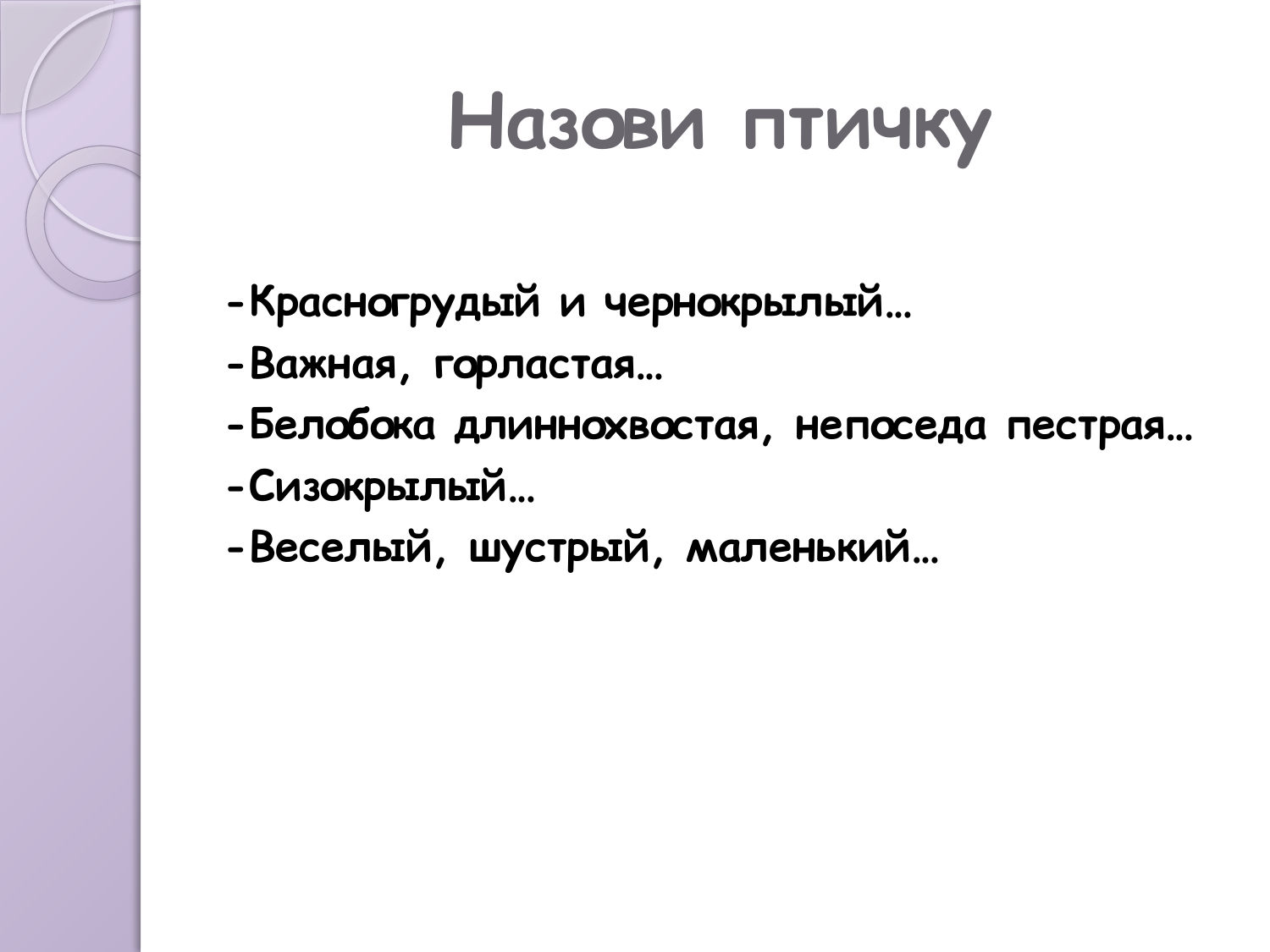

# Назови птичку
-Красногрудый и чернокрылый…
-Важная, горластая…
-Белобока длиннохвостая, непоседа пестрая…
-Сизокрылый…
-Веселый, шустрый, маленький…